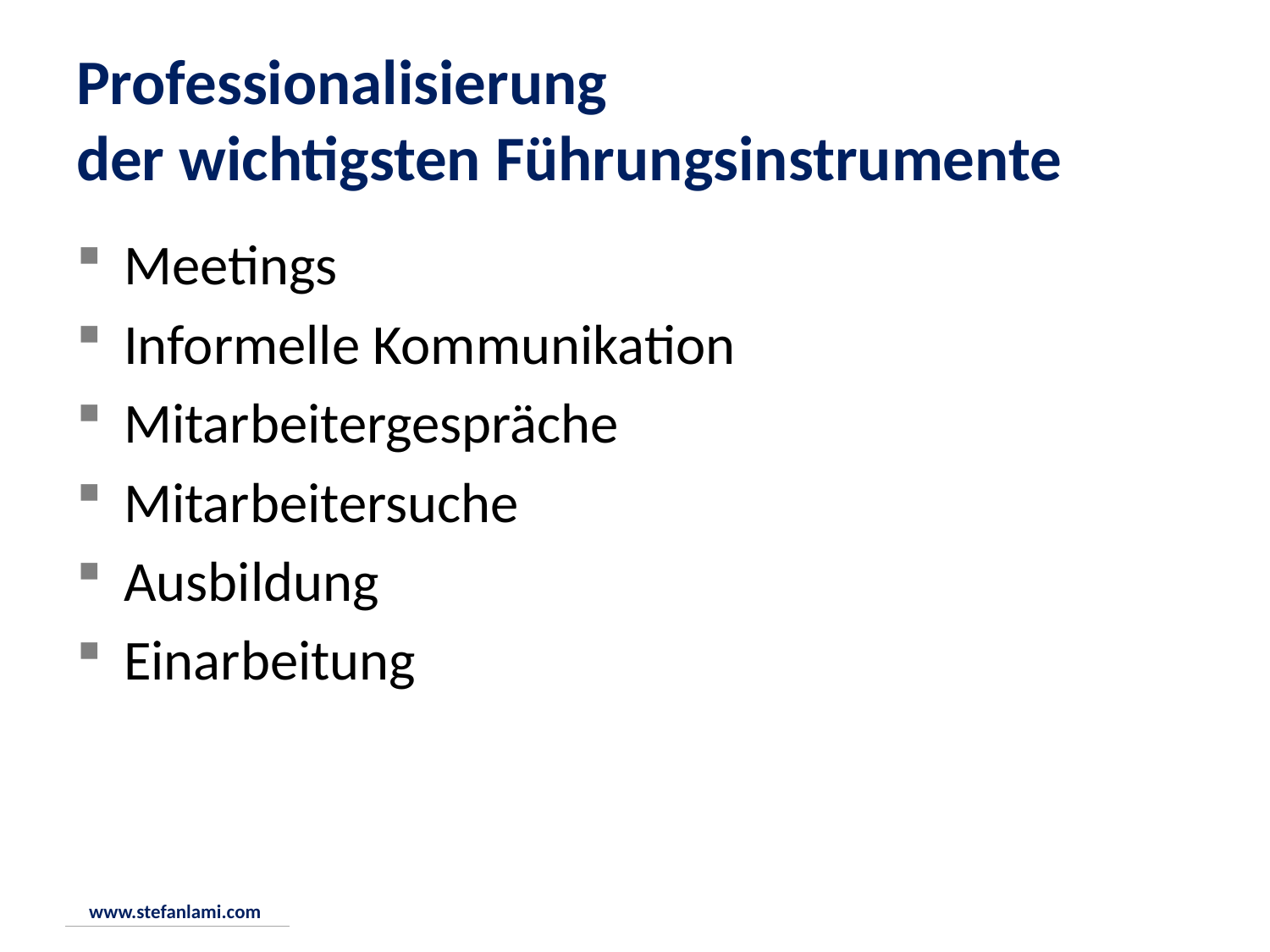

# Professionalisierung der wichtigsten Führungsinstrumente
Meetings
Informelle Kommunikation
Mitarbeitergespräche
Mitarbeitersuche
Ausbildung
Einarbeitung